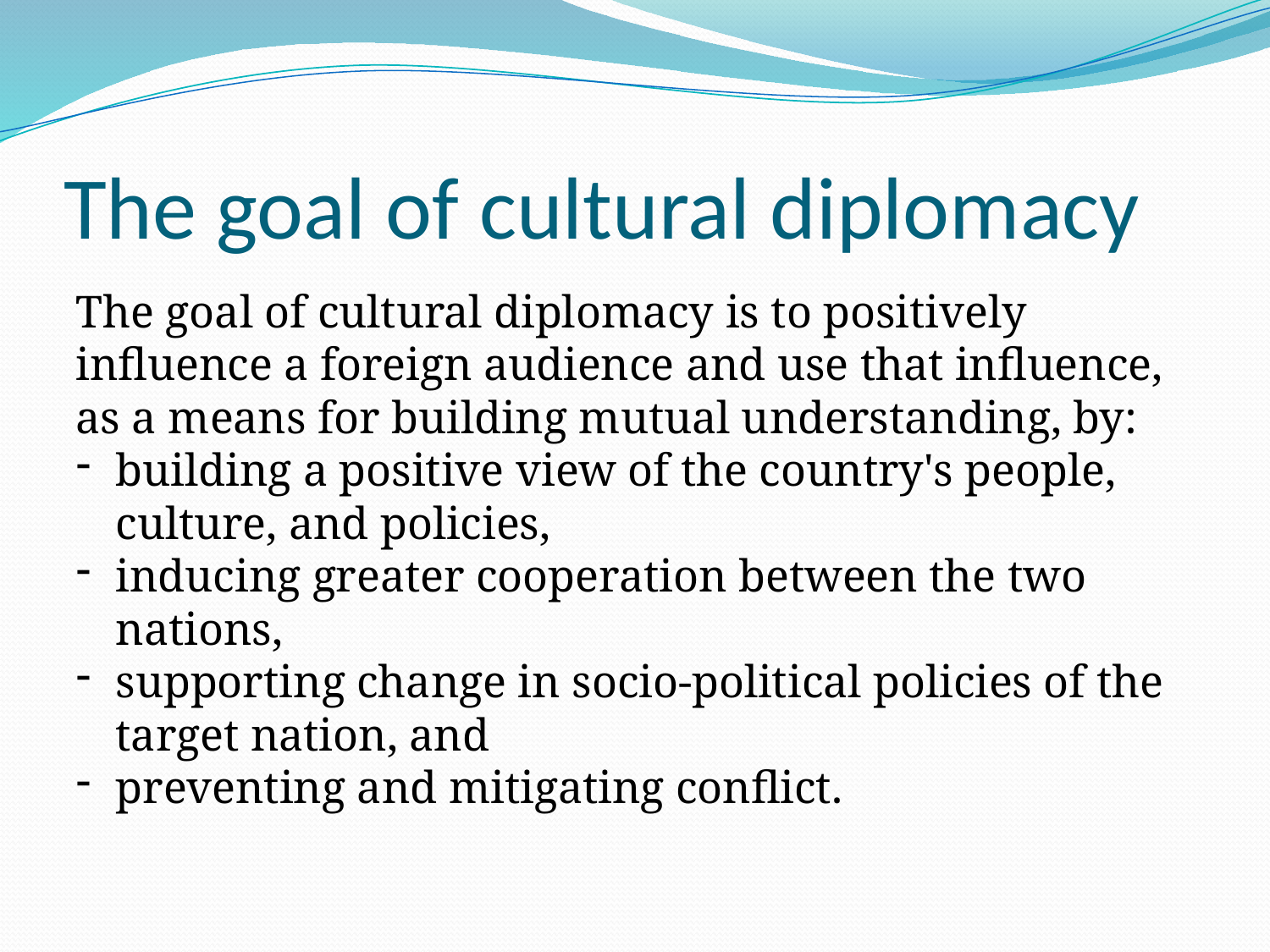

# The goal of cultural diplomacy
The goal of cultural diplomacy is to positively influence a foreign audience and use that influence, as a means for building mutual understanding, by:
building a positive view of the country's people, culture, and policies,
inducing greater cooperation between the two nations,
supporting change in socio-political policies of the target nation, and
preventing and mitigating conflict.